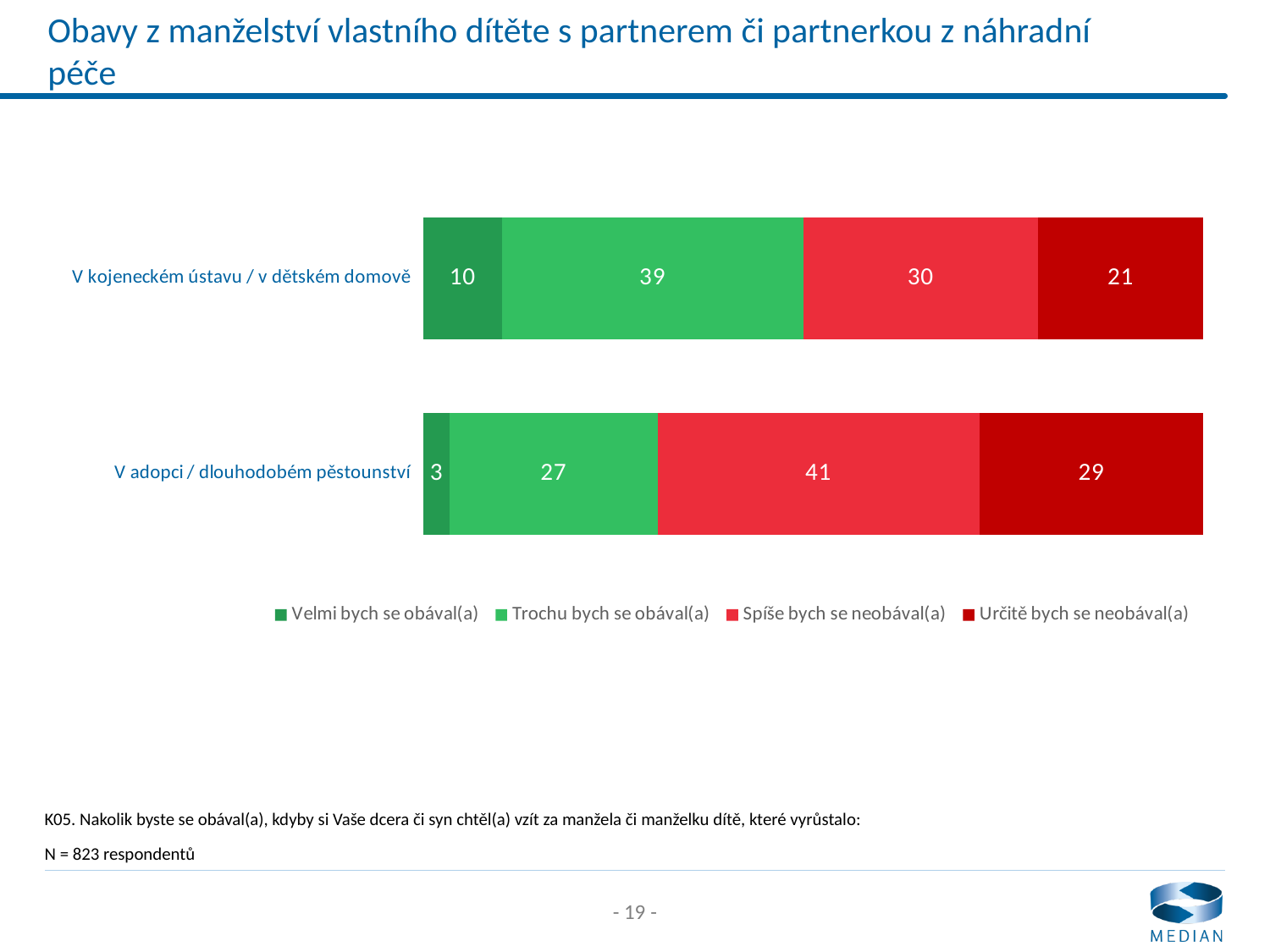

# Obavy z manželství vlastního dítěte s partnerem či partnerkou z náhradní péče

### Chart

| Category | Velmi bych se obával(a) | Trochu bych se obával(a) | Spíše bych se neobával(a) | Určitě bych se neobával(a) |
|---|---|---|---|---|
| V kojeneckém ústavu / v dětském domově | 10.1 | 38.6 | 30.1 | 21.2 |
| V adopci / dlouhodobém pěstounství | 3.4 | 26.6 | 41.2 | 28.7 |
K05. Nakolik byste se obával(a), kdyby si Vaše dcera či syn chtěl(a) vzít za manžela či manželku dítě, které vyrůstalo:
N = 823 respondentů